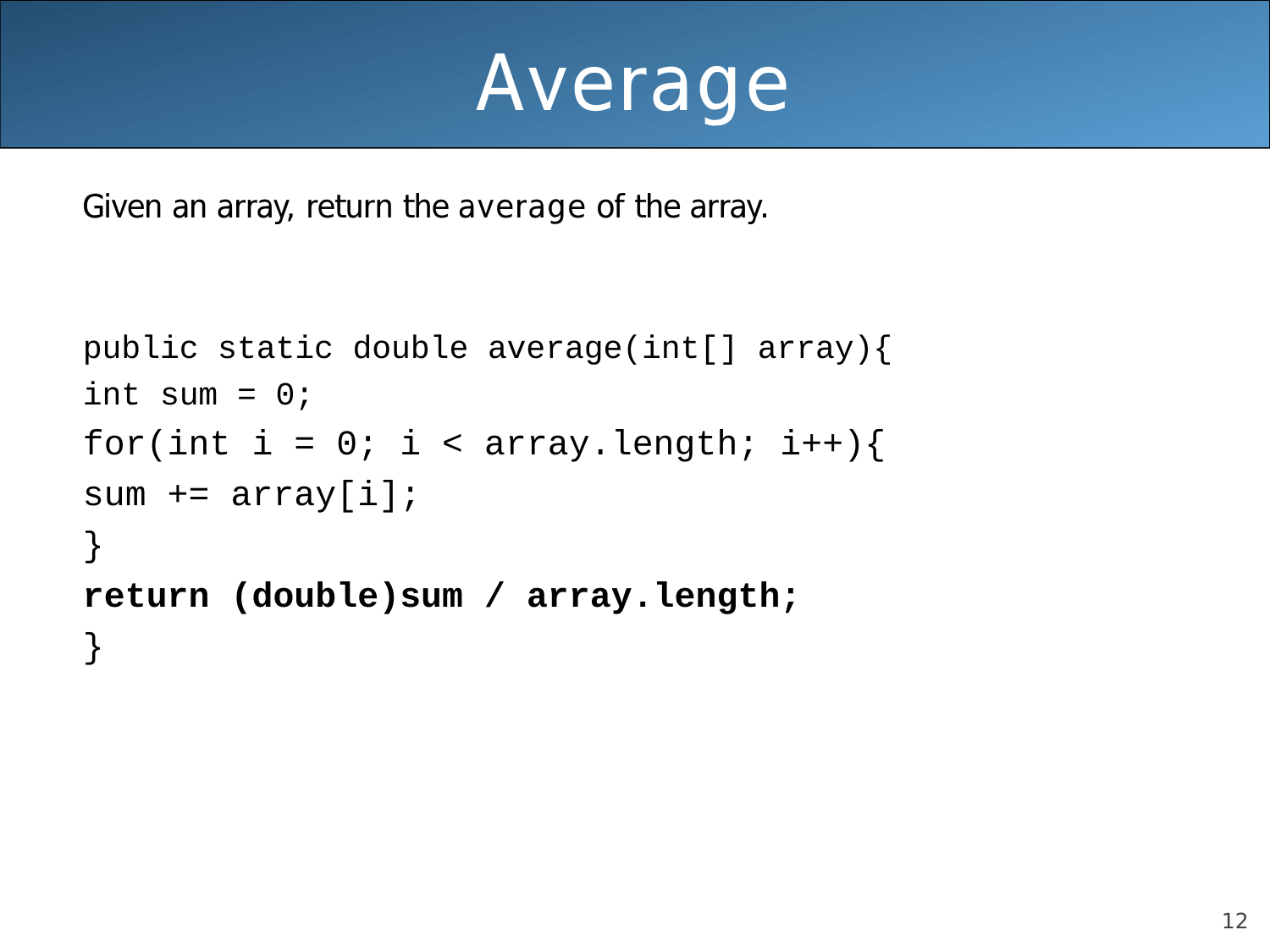

# Average
Given an array, return the average of the array.

public static double average(int[] array){
	int sum = 0;
	for(int i = 0; i < array.length; i++){
		sum += array[i];
	}
	return (double)sum / array.length;
}